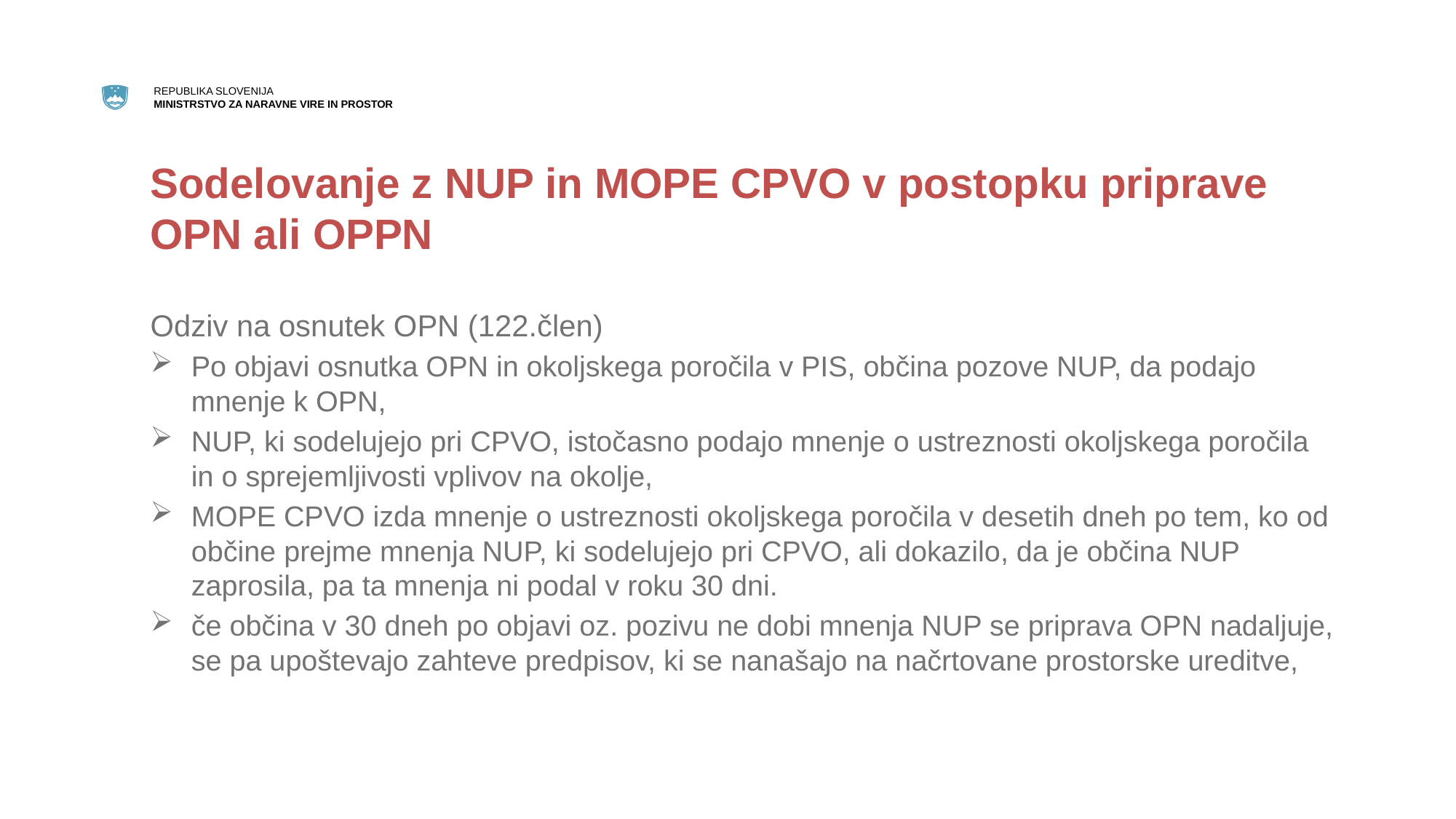

Sodelovanje z NUP in MOPE CPVO v postopku priprave OPN ali OPPN

Odziv na osnutek OPN (122.člen)
Po objavi osnutka OPN in okoljskega poročila v PIS, občina pozove NUP, da podajo mnenje k OPN,
NUP, ki sodelujejo pri CPVO, istočasno podajo mnenje o ustreznosti okoljskega poročila in o sprejemljivosti vplivov na okolje,
MOPE CPVO izda mnenje o ustreznosti okoljskega poročila v desetih dneh po tem, ko od občine prejme mnenja NUP, ki sodelujejo pri CPVO, ali dokazilo, da je občina NUP zaprosila, pa ta mnenja ni podal v roku 30 dni.
če občina v 30 dneh po objavi oz. pozivu ne dobi mnenja NUP se priprava OPN nadaljuje, se pa upoštevajo zahteve predpisov, ki se nanašajo na načrtovane prostorske ureditve,